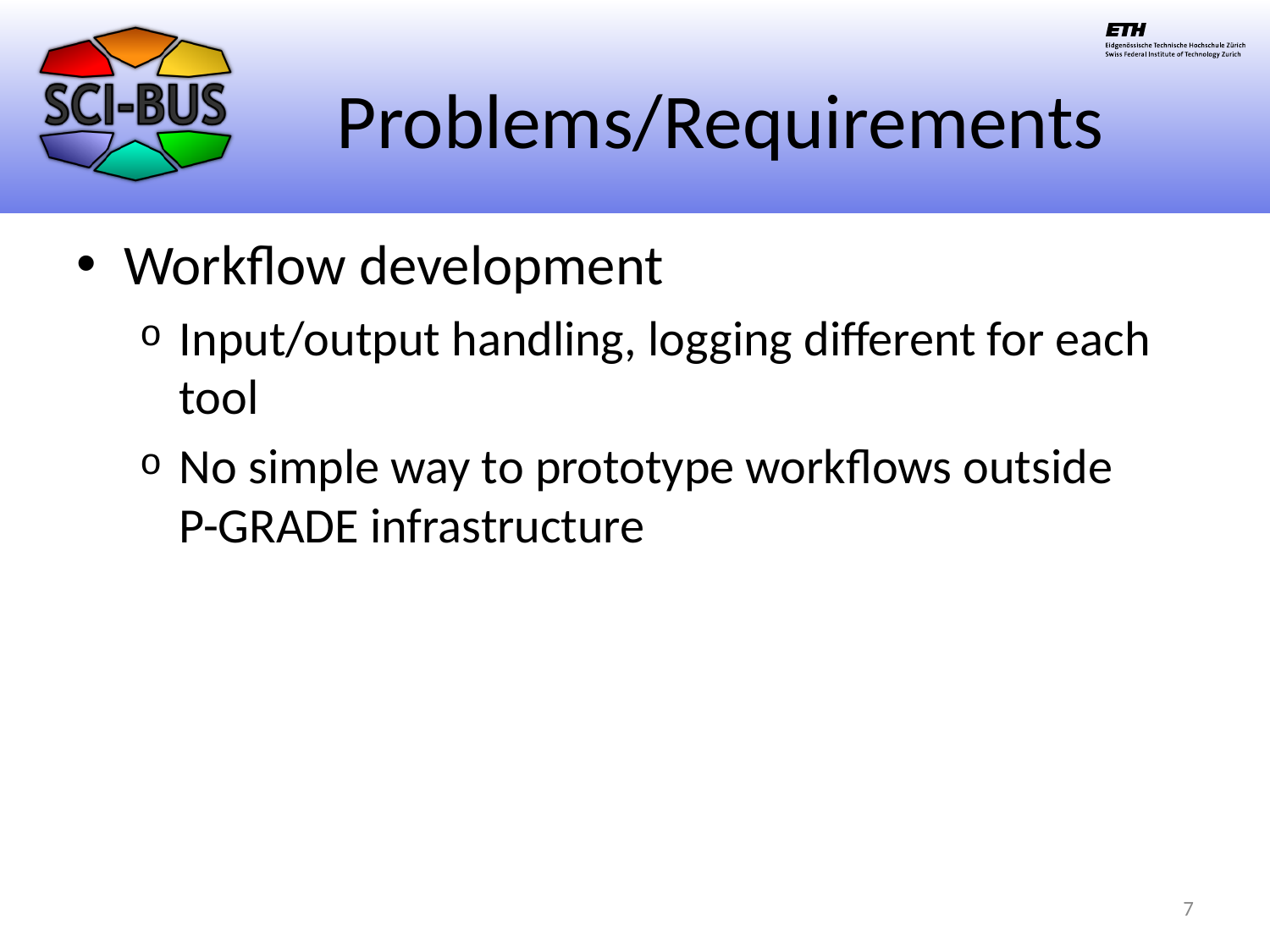

# Problems/Requirements
Workflow development
Input/output handling, logging different for each tool
No simple way to prototype workflows outside
P-GRADE infrastructure
7